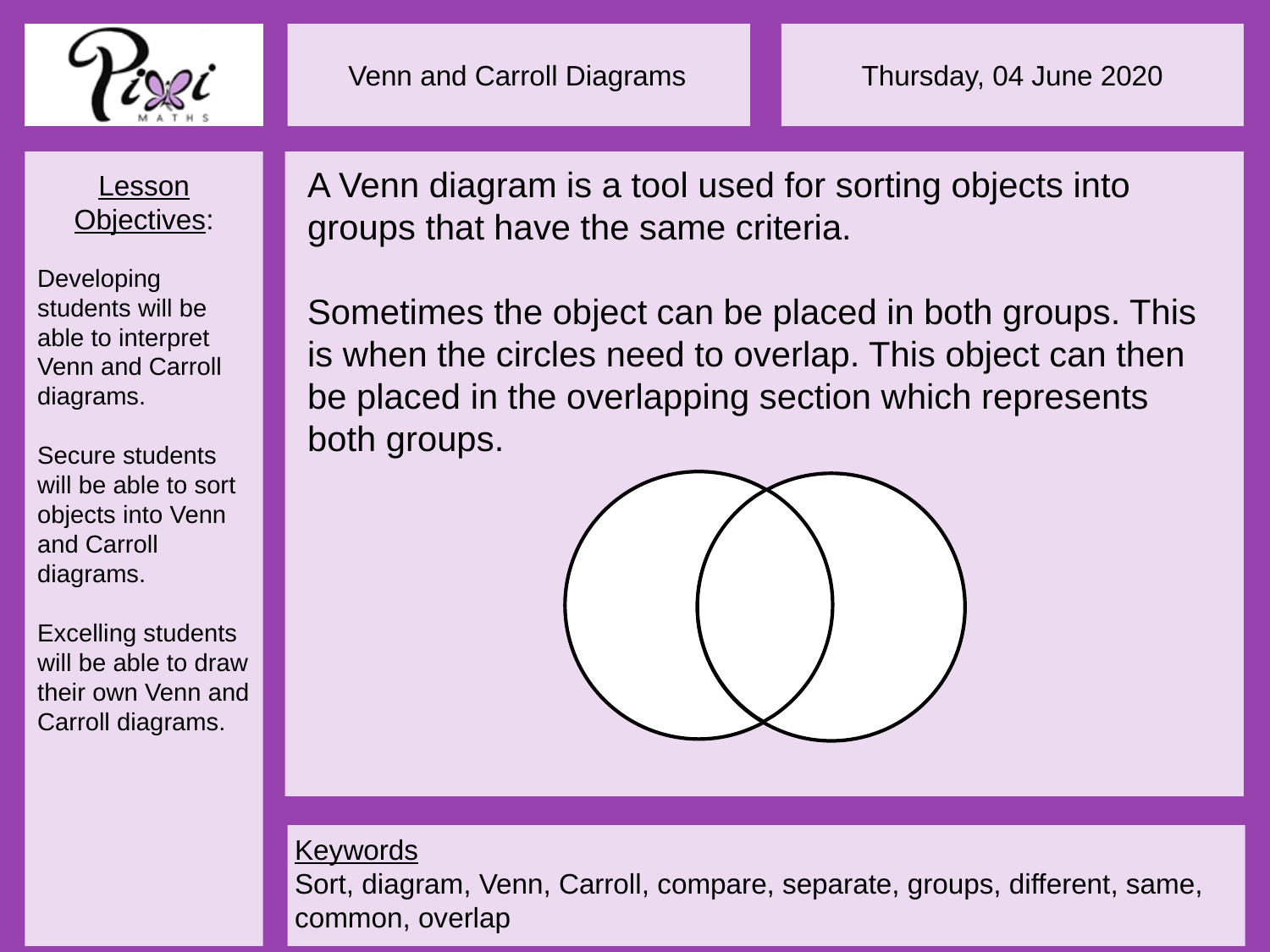

A Venn diagram is a tool used for sorting objects into groups that have the same criteria.

Sometimes the object can be placed in both groups. This is when the circles need to overlap. This object can then be placed in the overlapping section which represents both groups.